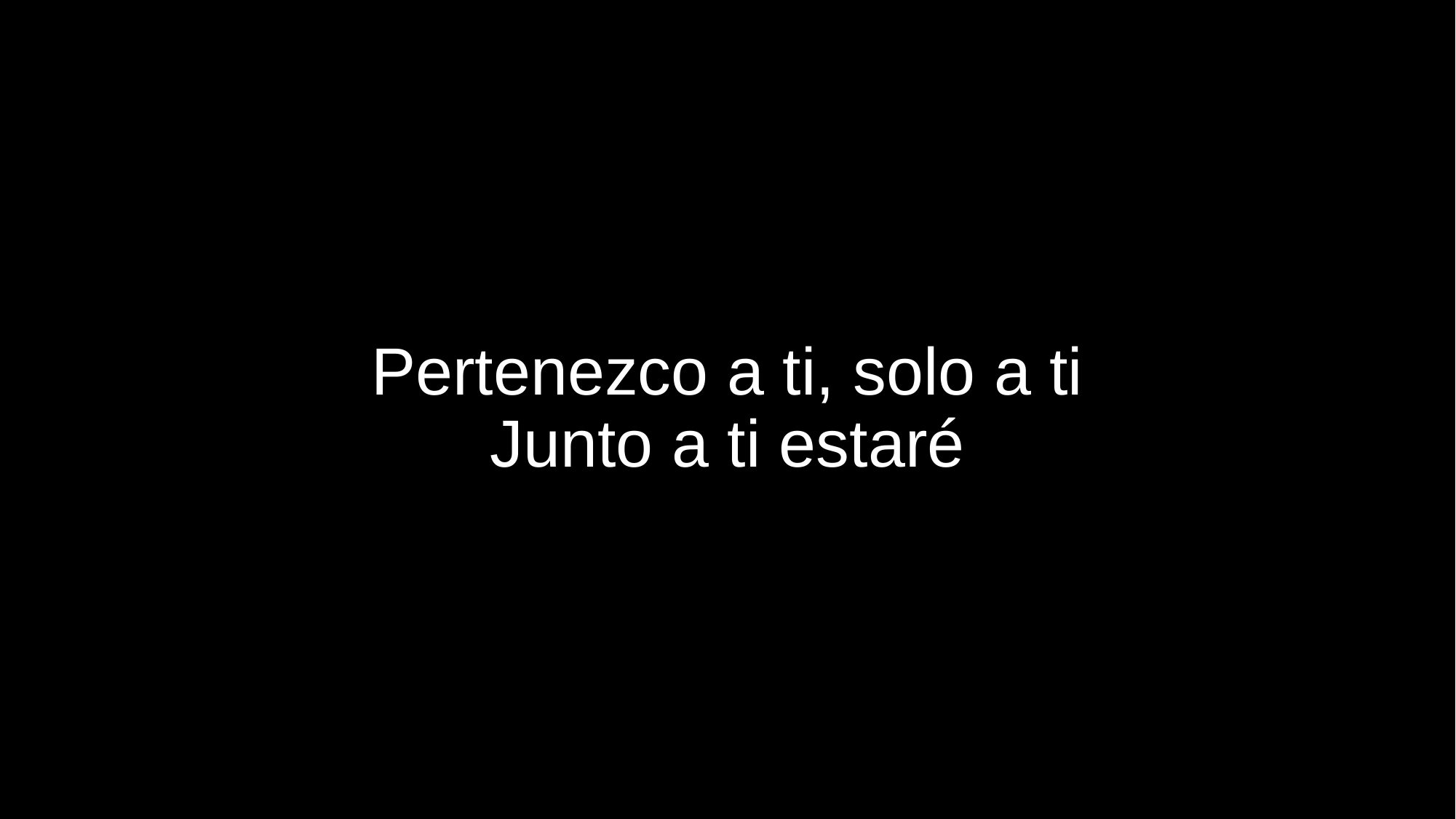

# Pertenezco a ti, solo a ti Junto a ti estaré